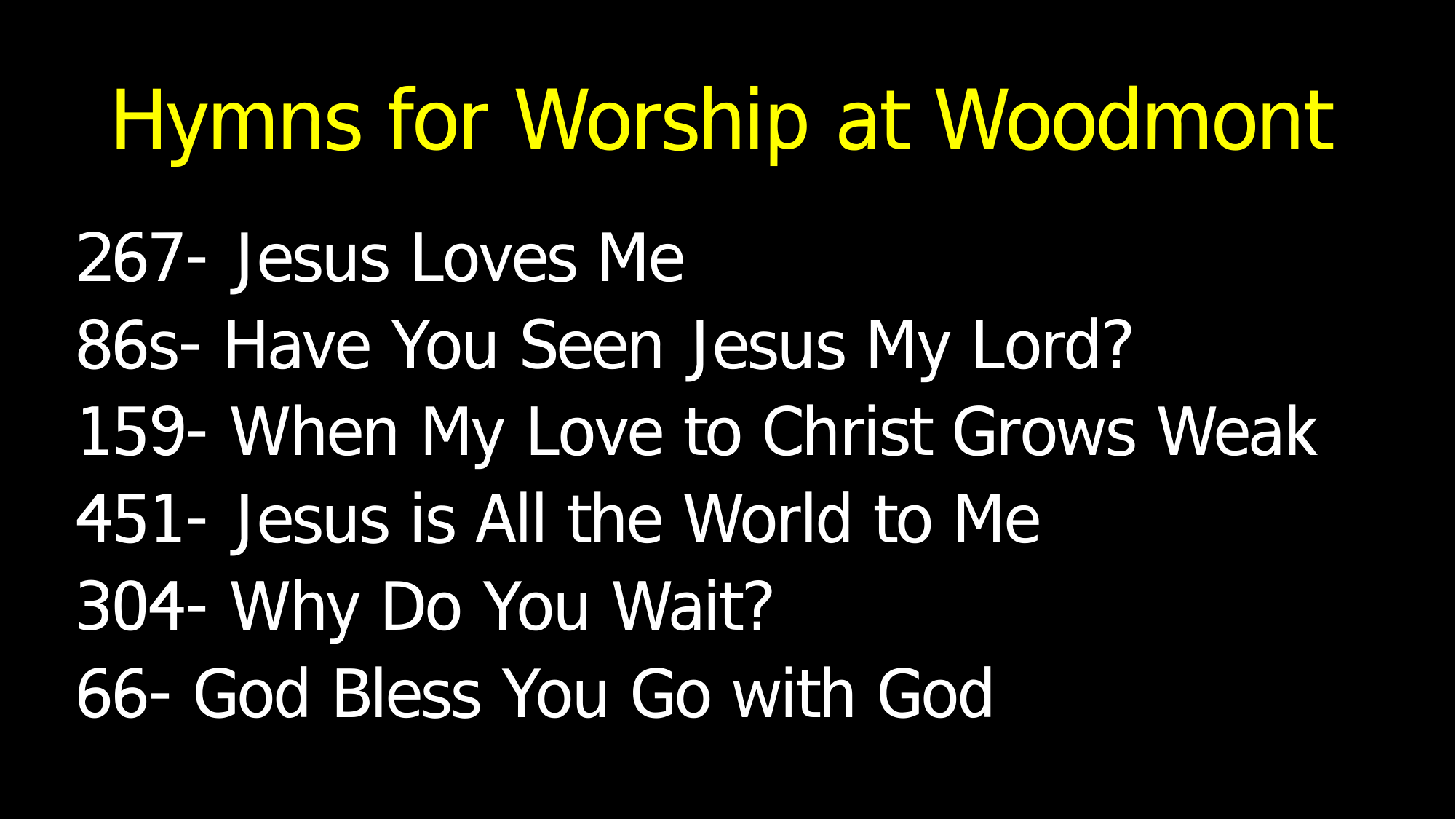

# Hymns for Worship at Woodmont
267- Jesus Loves Me
86s- Have You Seen Jesus My Lord?
159- When My Love to Christ Grows Weak
451- Jesus is All the World to Me
304- Why Do You Wait?
66- God Bless You Go with God